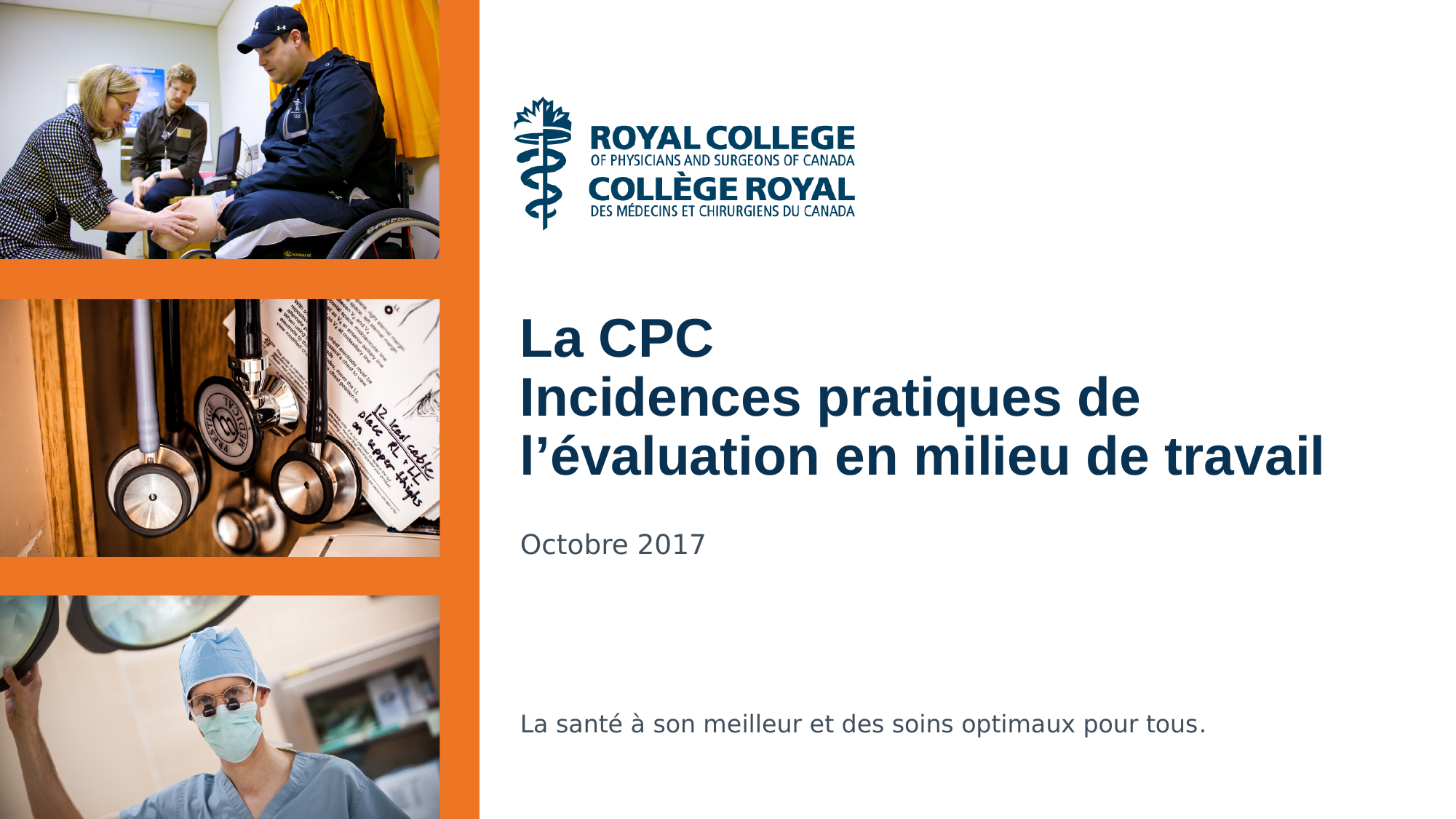

# La CPC Incidences pratiques de l’évaluation en milieu de travail
Octobre 2017